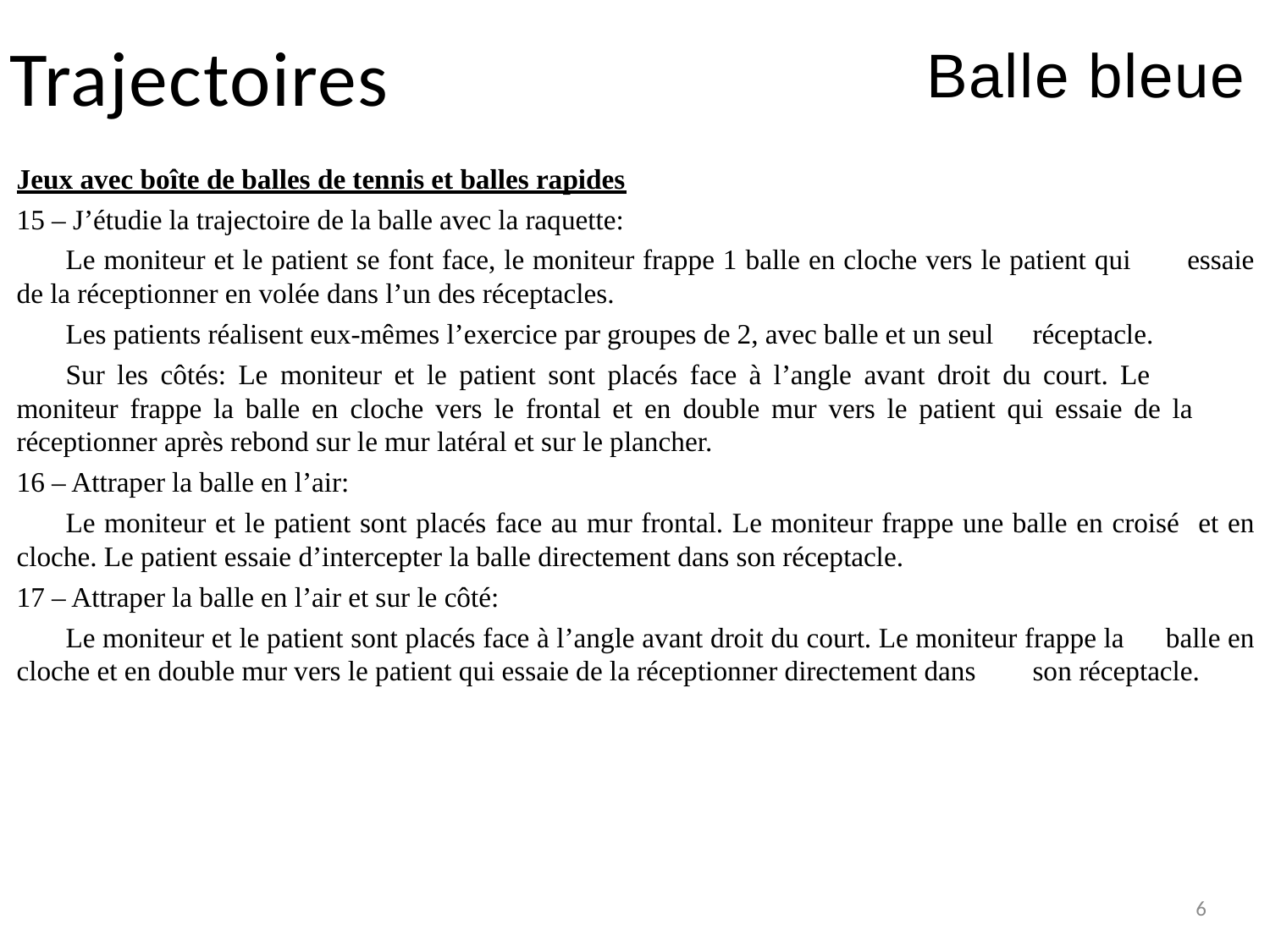

# Trajectoires
Balle bleue
Jeux avec boîte de balles de tennis et balles rapides
15 – J’étudie la trajectoire de la balle avec la raquette:
	Le moniteur et le patient se font face, le moniteur frappe 1 balle en cloche vers le patient qui 	essaie de la réceptionner en volée dans l’un des réceptacles.
	Les patients réalisent eux-mêmes l’exercice par groupes de 2, avec balle et un seul 	réceptacle.
	Sur les côtés: Le moniteur et le patient sont placés face à l’angle avant droit du court. Le 	moniteur frappe la balle en cloche vers le frontal et en double mur vers le patient qui essaie de la 	réceptionner après rebond sur le mur latéral et sur le plancher.
16 – Attraper la balle en l’air:
	Le moniteur et le patient sont placés face au mur frontal. Le moniteur frappe une balle en croisé 	et en cloche. Le patient essaie d’intercepter la balle directement dans son réceptacle.
17 – Attraper la balle en l’air et sur le côté:
	Le moniteur et le patient sont placés face à l’angle avant droit du court. Le moniteur frappe la 	balle en cloche et en double mur vers le patient qui essaie de la réceptionner directement dans 	son réceptacle.
6